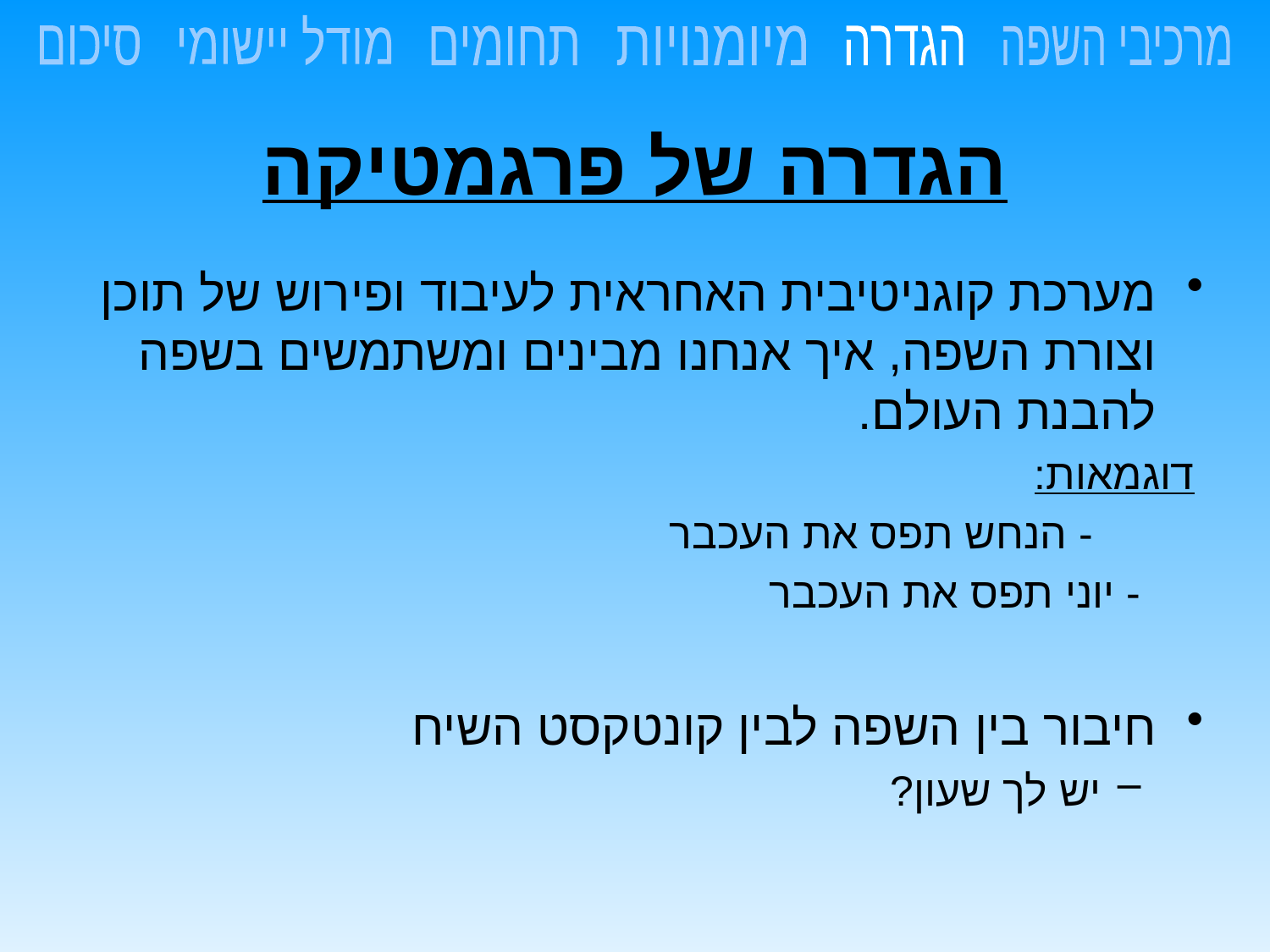

מודל יישומי
סיכום
מרכיבי השפה
תחומים
מיומנויות
הגדרה
# הגדרה של פרגמטיקה
מערכת קוגניטיבית האחראית לעיבוד ופירוש של תוכן וצורת השפה, איך אנחנו מבינים ומשתמשים בשפה להבנת העולם.
 	דוגמאות:
    - הנחש תפס את העכבר
	- יוני תפס את העכבר

חיבור בין השפה לבין קונטקסט השיח
יש לך שעון?